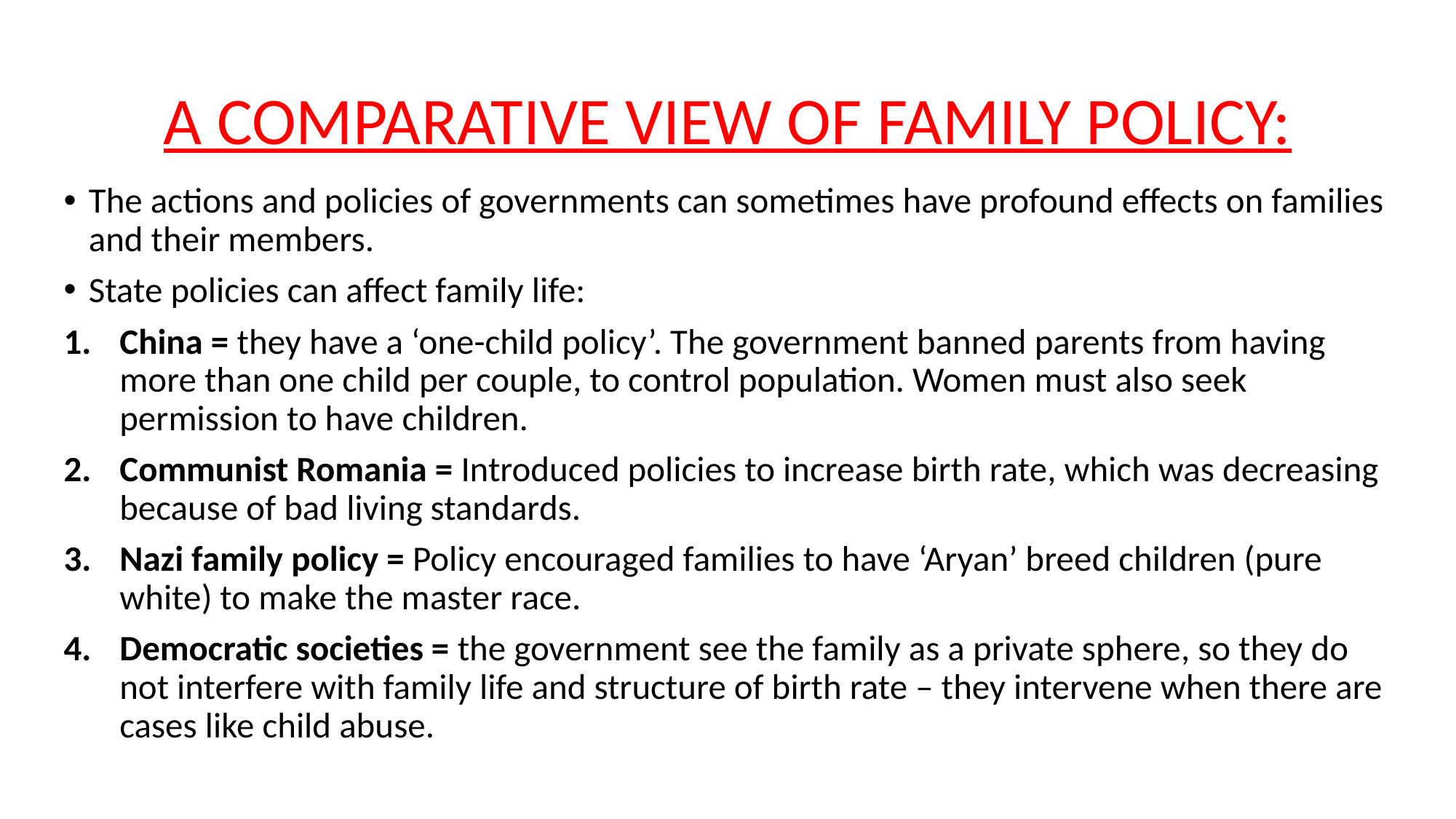

# A COMPARATIVE VIEW OF FAMILY POLICY:
The actions and policies of governments can sometimes have profound effects on families and their members.
State policies can affect family life:
China = they have a ‘one-child policy’. The government banned parents from having more than one child per couple, to control population. Women must also seek permission to have children.
Communist Romania = Introduced policies to increase birth rate, which was decreasing because of bad living standards.
Nazi family policy = Policy encouraged families to have ‘Aryan’ breed children (pure white) to make the master race.
Democratic societies = the government see the family as a private sphere, so they do not interfere with family life and structure of birth rate – they intervene when there are cases like child abuse.